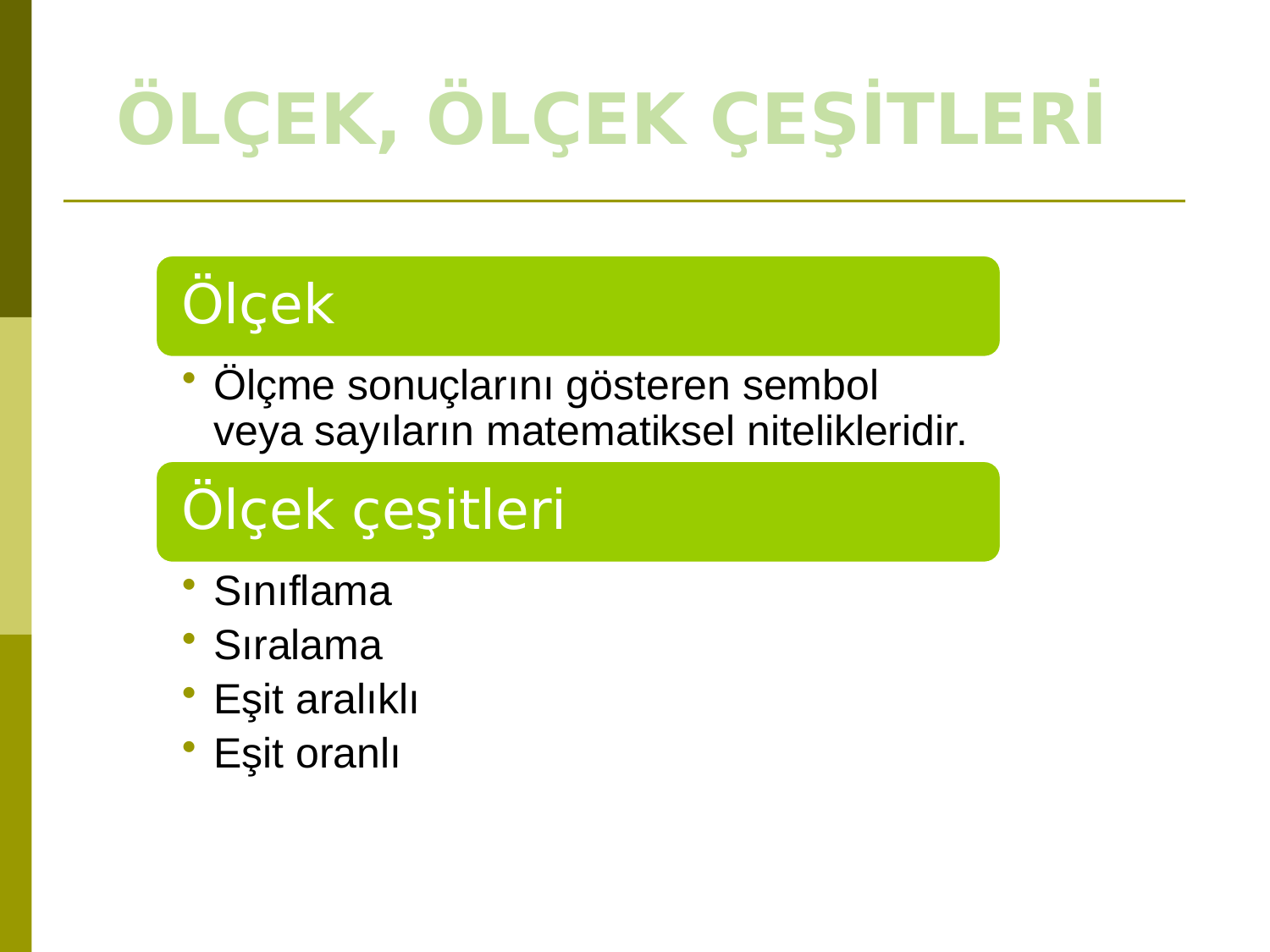

ÖLÇEK, ÖLÇEK ÇEŞİTLERİ
Ölçek
Ölçme sonuçlarını gösteren sembol veya sayıların matematiksel nitelikleridir.
Ölçek çeşitleri
Sınıflama
Sıralama
Eşit aralıklı
Eşit oranlı